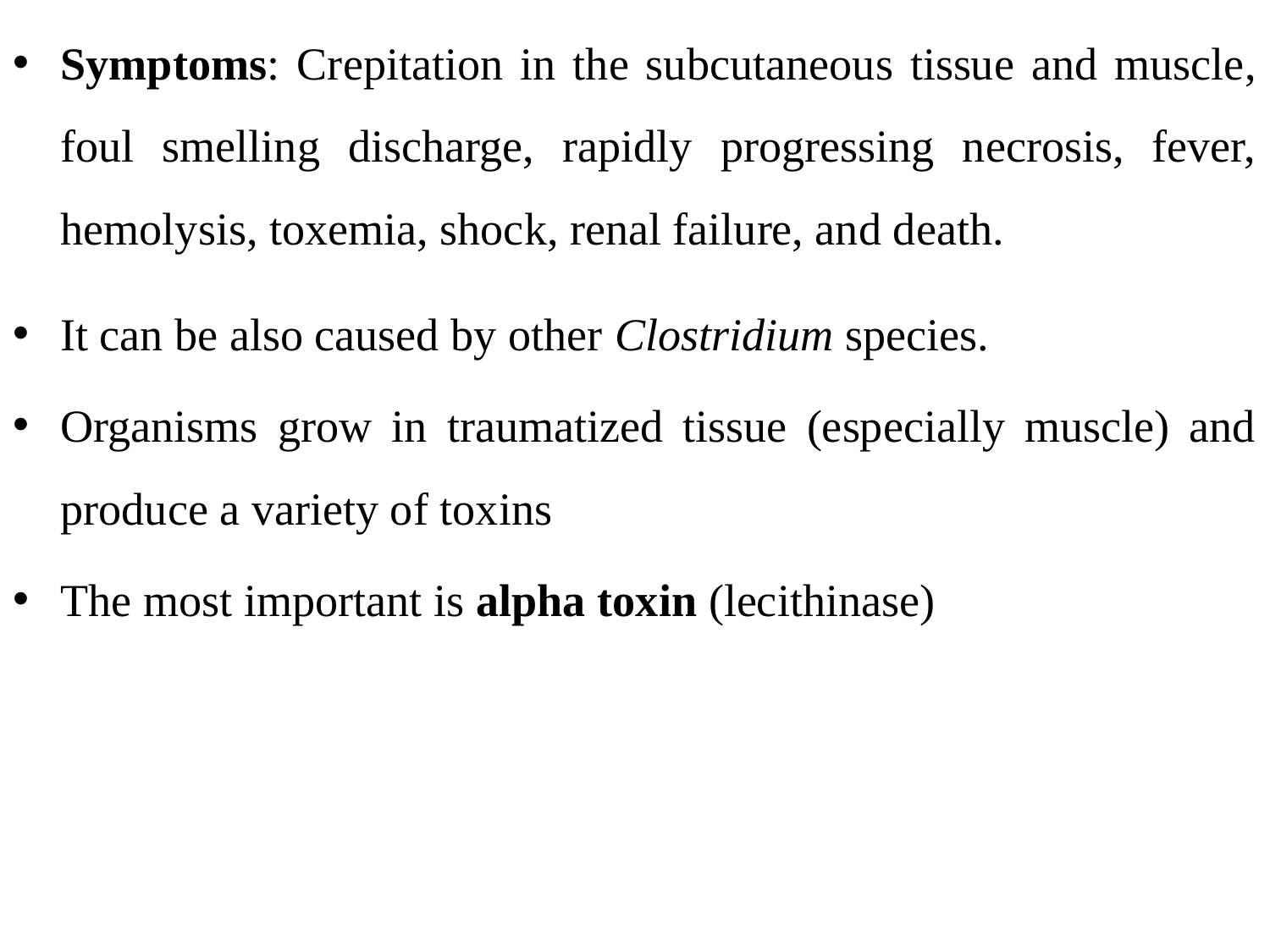

Symptoms: Crepitation in the subcutaneous tissue and muscle, foul smelling discharge, rapidly progressing necrosis, fever, hemolysis, toxemia, shock, renal failure, and death.
It can be also caused by other Clostridium species.
Organisms grow in traumatized tissue (especially muscle) and produce a variety of toxins
The most important is alpha toxin (lecithinase)